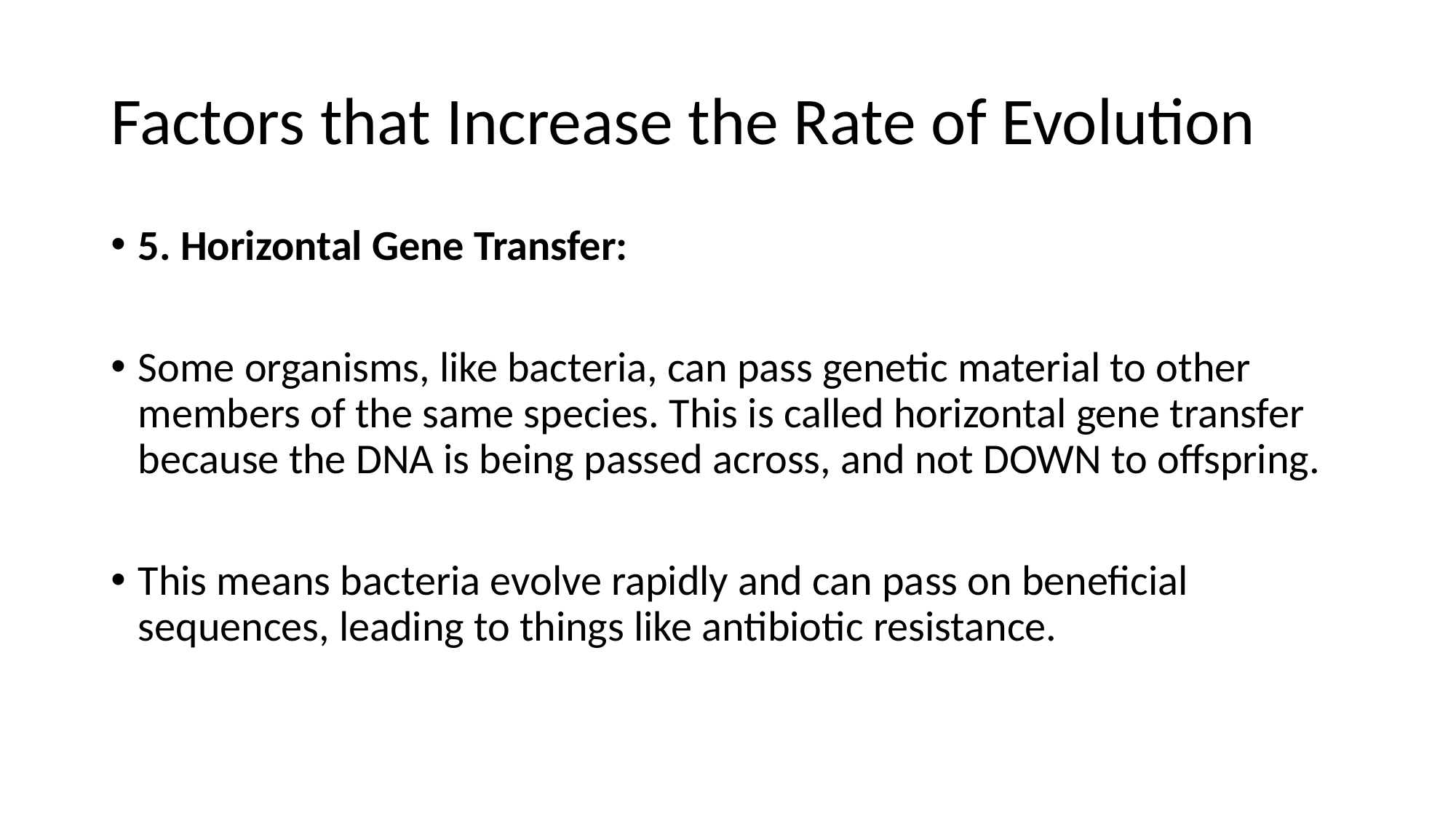

# Factors that Increase the Rate of Evolution
5. Horizontal Gene Transfer:

Some organisms, like bacteria, can pass genetic material to other members of the same species. This is called horizontal gene transfer because the DNA is being passed across, and not DOWN to offspring.

This means bacteria evolve rapidly and can pass on beneficial sequences, leading to things like antibiotic resistance.